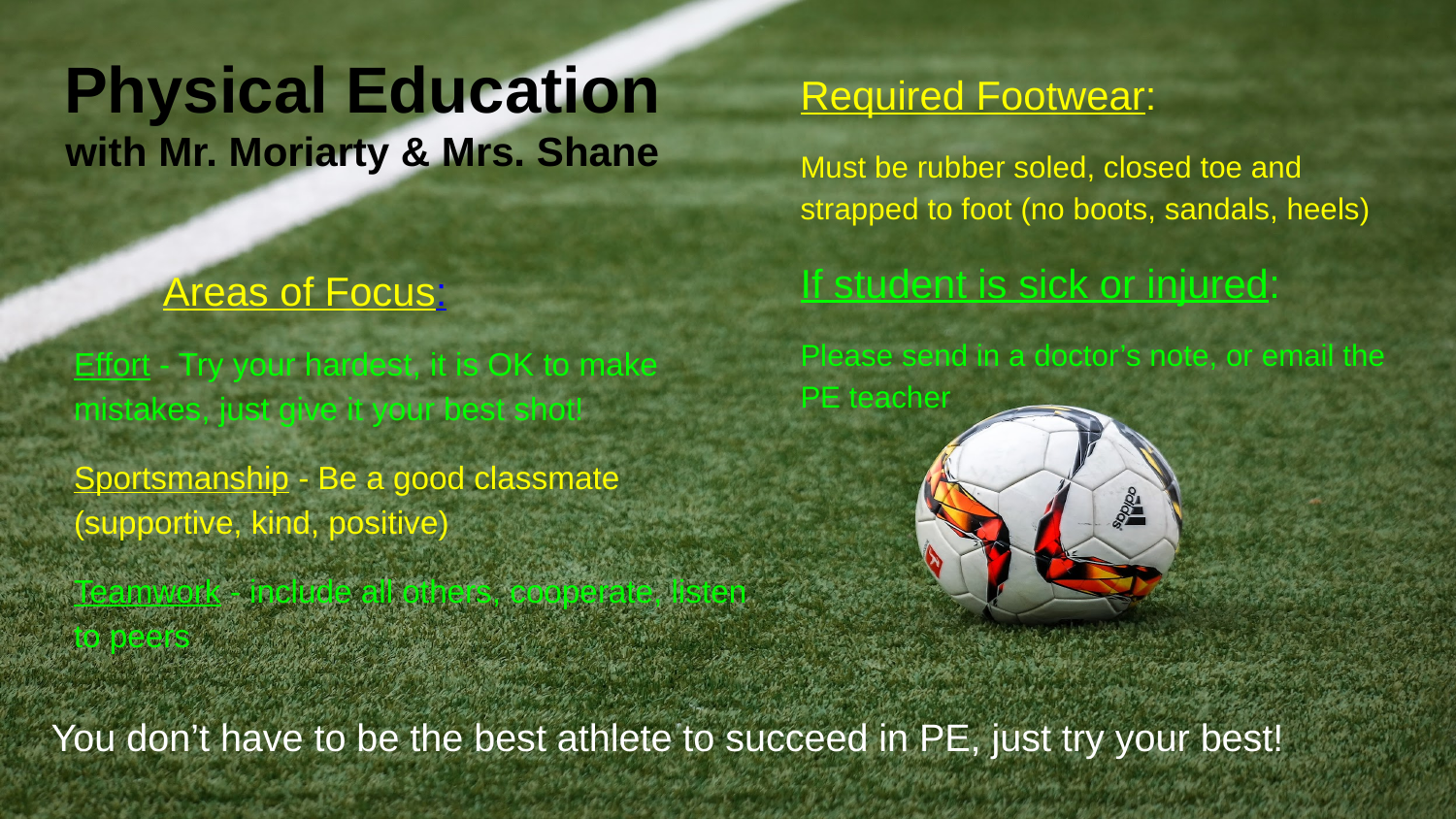

# Physical Education
with Mr. Moriarty & Mrs. Shane
Required Footwear:
Must be rubber soled, closed toe and strapped to foot (no boots, sandals, heels)
If student is sick or injured:
Please send in a doctor’s note, or email the PE teacher

        Areas of Focus:
Effort - Try your hardest, it is OK to make mistakes, just give it your best shot!
Sportsmanship - Be a good classmate (supportive, kind, positive)
Teamwork - include all others, cooperate, listen to peers
You don’t have to be the best athlete to succeed in PE, just try your best!